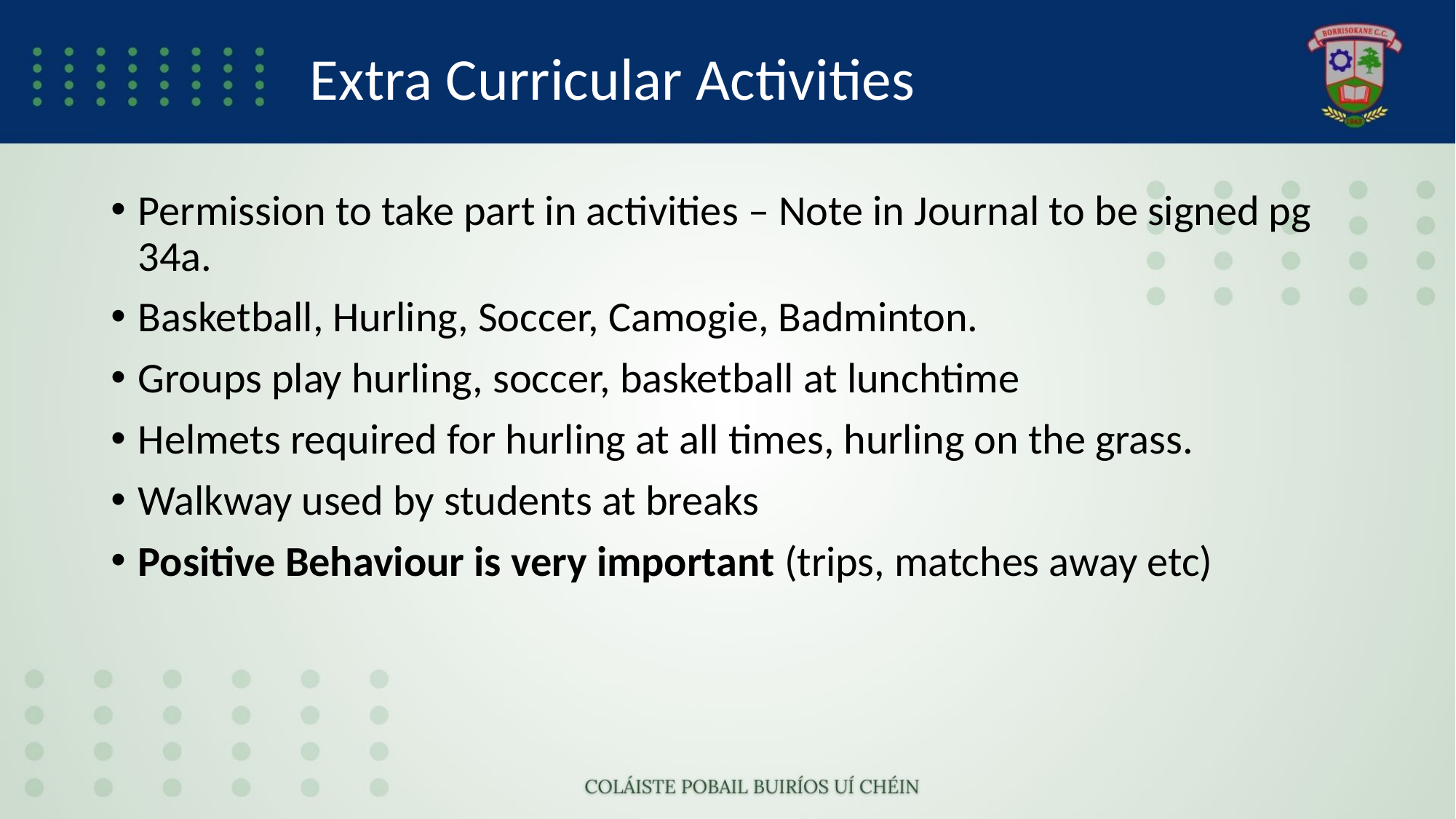

# Extra Curricular Activities
Permission to take part in activities – Note in Journal to be signed pg 34a.
Basketball, Hurling, Soccer, Camogie, Badminton.
Groups play hurling, soccer, basketball at lunchtime
Helmets required for hurling at all times, hurling on the grass.
Walkway used by students at breaks
Positive Behaviour is very important (trips, matches away etc)